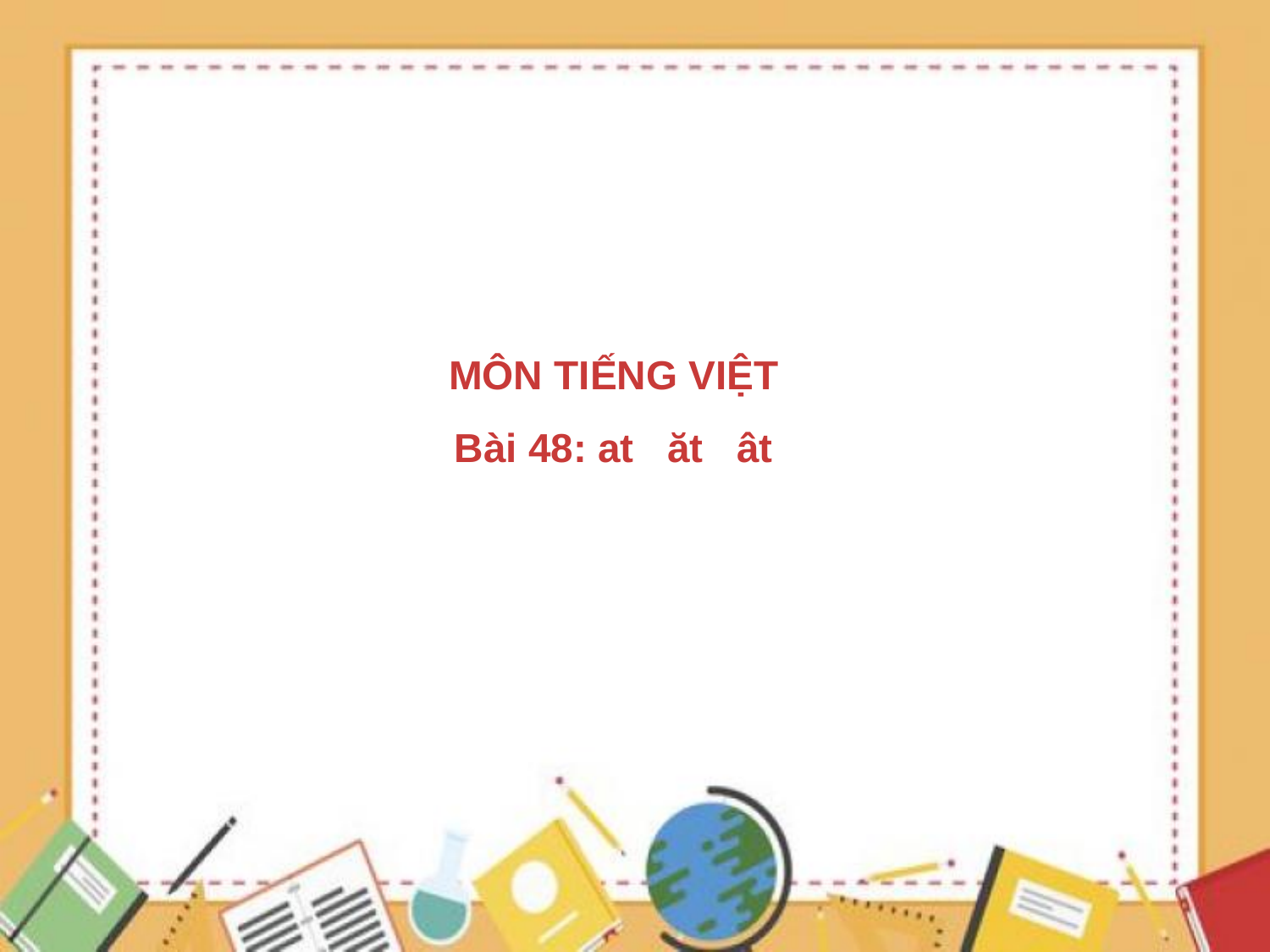

# MÔN TIẾNG VIỆT Bài 48: at   ăt   ât